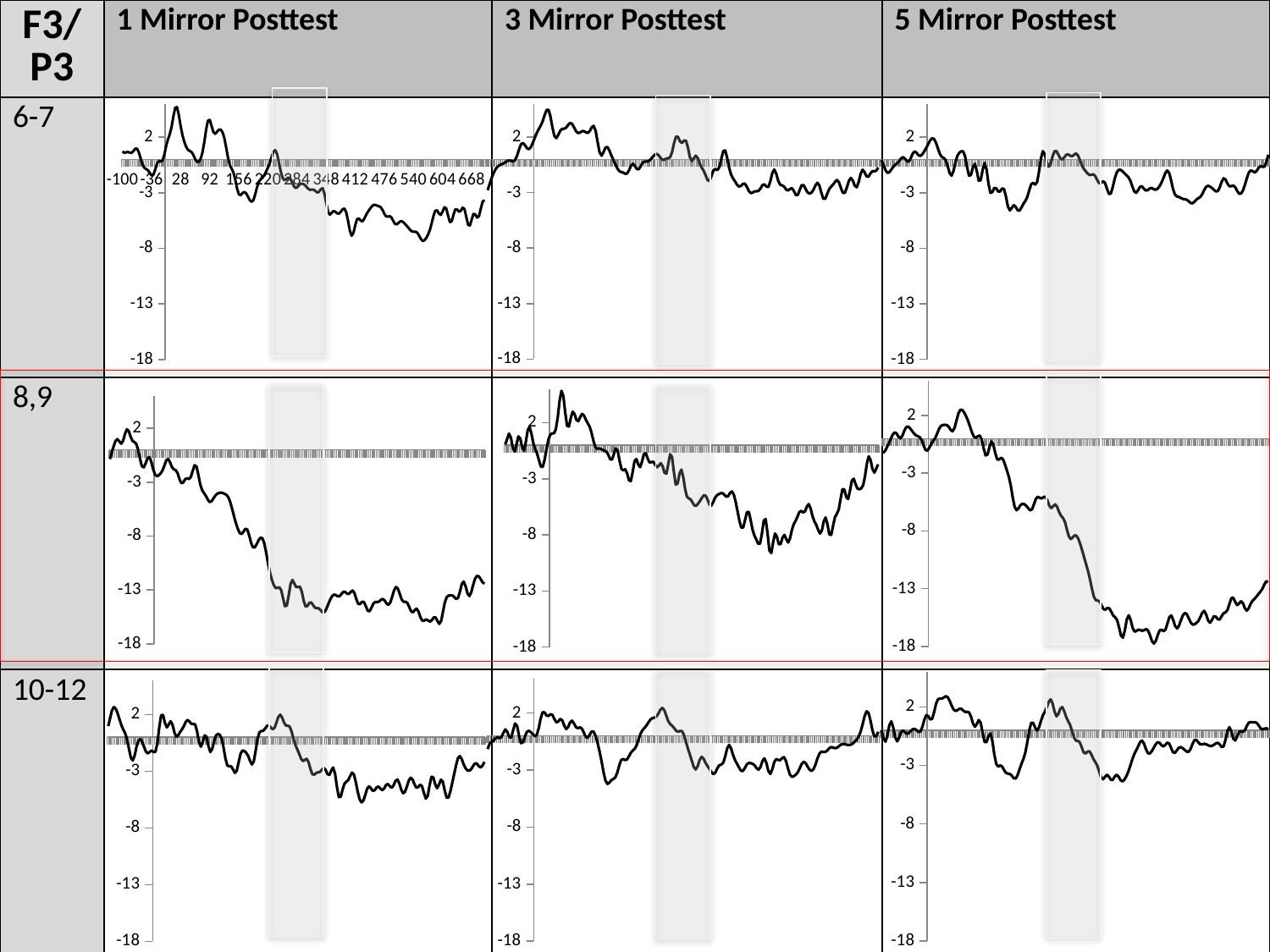

| F3/P3 | 1 Mirror Posttest | 3 Mirror Posttest | 5 Mirror Posttest |
| --- | --- | --- | --- |
| 6-7 |  |  |  |
| 8,9 |  |  |  |
| 10-12 |  |  |  |

### Chart

| Category | Post |
|---|---|
| -100 | 0.720871567726135 |
| -96 | 0.589546620845795 |
| -92 | 0.638722717761993 |
| -88 | 0.671703219413757 |
| -84 | 0.604715645313263 |
| -80 | 0.58624255657196 |
| -76 | 0.745866656303406 |
| -72 | 0.963142931461334 |
| -68 | 0.971763730049133 |
| -64 | 0.637267529964447 |
| -60 | 0.079510569572449 |
| -56 | -0.44591560959816 |
| -52 | -0.755217611789703 |
| -48 | -0.868989944458008 |
| -44 | -0.975813865661621 |
| -40 | -1.21216523647308 |
| -36 | -1.44983971118927 |
| -32 | -1.38471114635467 |
| -28 | -0.918157994747162 |
| -24 | -0.365169286727905 |
| -20 | -0.129711598157883 |
| -16 | -0.194194555282593 |
| -12 | -0.114292368292809 |
| -8 | 0.417332589626312 |
| -4 | 1.18748915195465 |
| 0 | 1.80150520801544 |
| 4 | 2.2602858543396 |
| 8 | 2.92229032516479 |
| 12 | 3.881048440933215 |
| 16 | 4.661025524139395 |
| 20 | 4.701035022735589 |
| 24 | 3.98291158676147 |
| 28 | 2.99537801742553 |
| 32 | 2.17052578926086 |
| 36 | 1.57612979412078 |
| 40 | 1.13451099395752 |
| 44 | 0.861526846885681 |
| 48 | 0.758552253246307 |
| 52 | 0.65927392244339 |
| 56 | 0.388633102178574 |
| 60 | 0.012593899853528 |
| 64 | -0.230510205030441 |
| 68 | -0.206549510359764 |
| 72 | 0.069533690810204 |
| 76 | 0.631106555461884 |
| 80 | 1.56114840507507 |
| 84 | 2.68907713890075 |
| 88 | 3.495143175125118 |
| 92 | 3.54952025413513 |
| 96 | 3.00029253959655 |
| 100 | 2.44332718849182 |
| 104 | 2.30210423469543 |
| 108 | 2.48936009407043 |
| 112 | 2.67731738090515 |
| 116 | 2.67913794517517 |
| 120 | 2.45038247108459 |
| 124 | 1.92116272449493 |
| 128 | 1.07770717144012 |
| 132 | 0.155657693743706 |
| 136 | -0.495991289615631 |
| 140 | -0.82160484790802 |
| 144 | -1.15744185447692 |
| 148 | -1.80213701725006 |
| 152 | -2.60787057876586 |
| 156 | -3.14592742919921 |
| 160 | -3.2136332988739 |
| 164 | -3.02480816841125 |
| 168 | -2.92166566848754 |
| 172 | -3.05103826522827 |
| 176 | -3.34523177146911 |
| 180 | -3.659046411514275 |
| 184 | -3.81877517700195 |
| 188 | -3.651849985122677 |
| 192 | -3.13297057151794 |
| 196 | -2.48517775535583 |
| 200 | -2.00934076309204 |
| 204 | -1.78791797161102 |
| 208 | -1.64509963989257 |
| 212 | -1.40496695041656 |
| 216 | -1.0737680196762 |
| 220 | -0.721105992794037 |
| 224 | -0.312507718801498 |
| 228 | 0.203914850950241 |
| 232 | 0.688915550708771 |
| 236 | 0.839383780956268 |
| 240 | 0.4746213555336 |
| 244 | -0.27381420135498 |
| 248 | -1.07644593715667 |
| 252 | -1.64620864391326 |
| 256 | -1.86548364162445 |
| 260 | -1.79474055767059 |
| 264 | -1.64290392398834 |
| 268 | -1.66243064403533 |
| 272 | -1.95122230052948 |
| 276 | -2.34377026557922 |
| 280 | -2.56741952896118 |
| 284 | -2.517246961593619 |
| 288 | -2.32844924926757 |
| 292 | -2.19156098365783 |
| 296 | -2.178852081298817 |
| 300 | -2.26867461204528 |
| 304 | -2.432664155960079 |
| 308 | -2.61990165710449 |
| 312 | -2.73111510276794 |
| 316 | -2.72503304481506 |
| 320 | -2.71400880813598 |
| 324 | -2.82558178901672 |
| 328 | -2.97490096092224 |
| 332 | -2.93149185180664 |
| 336 | -2.68234372138977 |
| 340 | -2.59259963035583 |
| 344 | -3.03833222389221 |
| 348 | -3.919665813446036 |
| 352 | -4.70072555541992 |
| 356 | -4.96543741226196 |
| 360 | -4.81266736984252 |
| 364 | -4.647471427917474 |
| 368 | -4.69844770431518 |
| 372 | -4.85066080093383 |
| 376 | -4.88115978240966 |
| 380 | -4.7185935974121 |
| 384 | -4.48512363433837 |
| 388 | -4.41567325592041 |
| 392 | -4.74547910690307 |
| 396 | -5.51799345016479 |
| 400 | -6.41069364547729 |
| 404 | -6.87347316741943 |
| 408 | -6.60885715484619 |
| 412 | -5.903846263885486 |
| 416 | -5.36663484573364 |
| 420 | -5.313850879669175 |
| 424 | -5.51586103439331 |
| 428 | -5.5596809387207 |
| 432 | -5.320527553558345 |
| 436 | -4.97840547561645 |
| 440 | -4.695431232452385 |
| 444 | -4.45985031127929 |
| 448 | -4.23714685440063 |
| 452 | -4.0942792892456 |
| 456 | -4.0902771949768 |
| 460 | -4.158005237579335 |
| 464 | -4.21074724197387 |
| 468 | -4.30296039581298 |
| 472 | -4.54892826080322 |
| 476 | -4.897664546966543 |
| 480 | -5.13225603103637 |
| 484 | -5.14577579498291 |
| 488 | -5.10609579086303 |
| 492 | -5.2507619857788 |
| 496 | -5.57428359985351 |
| 500 | -5.82860136032104 |
| 504 | -5.8309211730957 |
| 508 | -5.665745735168445 |
| 512 | -5.55260610580444 |
| 516 | -5.598214149475085 |
| 520 | -5.7459921836853 |
| 524 | -5.91880464553833 |
| 528 | -6.108055114746088 |
| 532 | -6.3105764389038 |
| 536 | -6.463985919952385 |
| 540 | -6.51087665557861 |
| 544 | -6.50495767593383 |
| 548 | -6.58734226226806 |
| 552 | -6.83164358139038 |
| 556 | -7.14162111282348 |
| 560 | -7.32933378219604 |
| 564 | -7.29013395309448 |
| 568 | -7.07292509078979 |
| 572 | -6.76345300674438 |
| 576 | -6.345282077789295 |
| 580 | -5.751777648925779 |
| 584 | -5.070420265197749 |
| 588 | -4.602337360382076 |
| 592 | -4.58857011795043 |
| 596 | -4.87304544448852 |
| 600 | -4.98872661590576 |
| 604 | -4.687675476074205 |
| 608 | -4.30296850204467 |
| 612 | -4.39764833450317 |
| 616 | -5.04159784317016 |
| 620 | -5.63276958465576 |
| 624 | -5.56827688217163 |
| 628 | -4.962589263916004 |
| 632 | -4.48380279541015 |
| 636 | -4.50926733016967 |
| 640 | -4.71275806427002 |
| 644 | -4.61927795410156 |
| 648 | -4.34191179275512 |
| 652 | -4.45502090454101 |
| 656 | -5.15776538848877 |
| 660 | -5.88518047332763 |
| 664 | -5.947956562042227 |
| 668 | -5.3841323852539 |
| 672 | -4.896336555480945 |
| 676 | -4.9553198814392 |
| 680 | -5.237116336822505 |
| 684 | -5.09862470626831 |
| 688 | -4.43320608139038 |
| 692 | -3.79200768470764 |
| 696 | -3.655940294265739 |

### Chart

| Category | 12 |
|---|---|
| -100 | -0.043121833354235 |
| -96 | -0.483112841844559 |
| -92 | -0.961216270923615 |
| -88 | -1.203942298889159 |
| -84 | -1.14740395545959 |
| -80 | -0.910835266113281 |
| -76 | -0.660826802253723 |
| -72 | -0.484204351902008 |
| -68 | -0.341688692569733 |
| -64 | -0.145189210772514 |
| -60 | 0.091271810233593 |
| -56 | 0.208897516131401 |
| -52 | 0.084884949028492 |
| -48 | -0.152029380202293 |
| -44 | -0.192668065428734 |
| -40 | 0.107608184218407 |
| -36 | 0.531526267528534 |
| -32 | 0.729727625846863 |
| -28 | 0.604669451713562 |
| -24 | 0.381189078092575 |
| -20 | 0.320699363946915 |
| -16 | 0.474673569202423 |
| -12 | 0.74247545003891 |
| -8 | 1.05297839641571 |
| -4 | 1.39564681053161 |
| 0 | 1.72253859043121 |
| 4 | 1.91255927085876 |
| 8 | 1.84822678565979 |
| 12 | 1.50392854213714 |
| 16 | 0.982748448848724 |
| 20 | 0.494623333215714 |
| 24 | 0.225740343332291 |
| 28 | 0.137341246008873 |
| 32 | -0.058615785092115 |
| 36 | -0.582105696201324 |
| 40 | -1.22424149513244 |
| 44 | -1.46299386024475 |
| 48 | -1.03524434566497 |
| 52 | -0.261663883924484 |
| 56 | 0.334496289491653 |
| 60 | 0.605301856994629 |
| 64 | 0.740257561206818 |
| 68 | 0.729265213012695 |
| 72 | 0.2547267973423 |
| 76 | -0.700477659702301 |
| 80 | -1.47424590587616 |
| 84 | -1.38304030895233 |
| 88 | -0.681110799312592 |
| 92 | -0.399131596088409 |
| 96 | -1.05497074127197 |
| 100 | -1.90631890296936 |
| 104 | -1.86038756370544 |
| 108 | -0.932469487190247 |
| 112 | -0.310143053531647 |
| 116 | -0.889520227909088 |
| 120 | -2.19000029563903 |
| 124 | -3.020453929901119 |
| 128 | -2.93315339088439 |
| 132 | -2.5649721622467 |
| 136 | -2.59651613235473 |
| 140 | -2.88329315185546 |
| 144 | -2.8843982219696 |
| 148 | -2.60917544364929 |
| 152 | -2.66189742088317 |
| 156 | -3.36244177818298 |
| 160 | -4.235334873199455 |
| 164 | -4.58664369583129 |
| 168 | -4.35990190505981 |
| 172 | -4.121016502380368 |
| 176 | -4.266735553741445 |
| 180 | -4.57170963287353 |
| 184 | -4.60184478759765 |
| 188 | -4.308650970458975 |
| 192 | -3.98060607910156 |
| 196 | -3.73276472091674 |
| 200 | -3.35671615600585 |
| 204 | -2.74806332588195 |
| 208 | -2.21333265304565 |
| 212 | -2.10827207565307 |
| 216 | -2.26161432266235 |
| 220 | -2.04192399978637 |
| 224 | -1.10339653491973 |
| 228 | 0.105710707604885 |
| 232 | 0.747210443019867 |
| 236 | 0.467373222112656 |
| 240 | -0.258111268281937 |
| 244 | -0.64761084318161 |
| 248 | -0.364990025758743 |
| 252 | 0.280679911375046 |
| 256 | 0.747621834278107 |
| 260 | 0.752553641796112 |
| 264 | 0.416439056396484 |
| 268 | 0.077177725732327 |
| 272 | 0.002487931866199 |
| 276 | 0.196464091539383 |
| 280 | 0.42578199505806 |
| 284 | 0.46674707531929 |
| 288 | 0.34733846783638 |
| 292 | 0.293558150529861 |
| 296 | 0.416408836841583 |
| 300 | 0.535373866558075 |
| 304 | 0.390067398548126 |
| 308 | -0.032546248286963 |
| 312 | -0.4960997402668 |
| 316 | -0.81989848613739 |
| 320 | -1.04479968547821 |
| 324 | -1.25683975219726 |
| 328 | -1.39577257633209 |
| 332 | -1.38033878803253 |
| 336 | -1.33632111549377 |
| 340 | -1.50002348423004 |
| 344 | -1.871876597404479 |
| 348 | -2.14651560783386 |
| 352 | -2.10558938980102 |
| 356 | -1.95835173130035 |
| 360 | -2.11468124389648 |
| 364 | -2.64091253280639 |
| 368 | -3.11134004592895 |
| 372 | -3.06070280075073 |
| 376 | -2.46798205375671 |
| 380 | -1.7148048877716 |
| 384 | -1.16944527626037 |
| 388 | -0.932839930057526 |
| 392 | -0.928998947143555 |
| 396 | -1.06466794013977 |
| 400 | -1.25327396392822 |
| 404 | -1.42001891136169 |
| 408 | -1.59126818180084 |
| 412 | -1.90228378772735 |
| 416 | -2.39858865737915 |
| 420 | -2.86836433410644 |
| 424 | -3.00466084480285 |
| 428 | -2.76422715187072 |
| 432 | -2.45912504196167 |
| 436 | -2.41876173019409 |
| 440 | -2.6286015510559 |
| 444 | -2.79954028129577 |
| 448 | -2.75227761268615 |
| 452 | -2.60688662528991 |
| 456 | -2.572433471679679 |
| 460 | -2.66684985160827 |
| 464 | -2.72867727279663 |
| 468 | -2.64000654220581 |
| 472 | -2.419602632522579 |
| 476 | -2.10606908798217 |
| 480 | -1.68844389915466 |
| 484 | -1.23363280296325 |
| 488 | -0.98986679315567 |
| 492 | -1.2179946899414 |
| 496 | -1.89304077625274 |
| 500 | -2.66265606880188 |
| 504 | -3.16282200813293 |
| 508 | -3.33436322212219 |
| 512 | -3.3787498474121 |
| 516 | -3.45803022384643 |
| 520 | -3.54807329177856 |
| 524 | -3.58517241477966 |
| 528 | -3.62338781356811 |
| 532 | -3.75089621543884 |
| 536 | -3.91318392753601 |
| 540 | -3.94882416725158 |
| 544 | -3.805254697799679 |
| 548 | -3.611476421356198 |
| 552 | -3.4882583618164 |
| 556 | -3.37327909469604 |
| 560 | -3.12708711624145 |
| 564 | -2.76362609863281 |
| 568 | -2.46555590629577 |
| 572 | -2.36935782432556 |
| 576 | -2.43647193908691 |
| 580 | -2.56696701049804 |
| 584 | -2.72633528709411 |
| 588 | -2.8730571269989 |
| 592 | -2.85094714164733 |
| 596 | -2.51962828636169 |
| 600 | -2.00916099548339 |
| 604 | -1.69308269023895 |
| 608 | -1.80798757076263 |
| 612 | -2.17729449272155 |
| 616 | -2.421667814254758 |
| 620 | -2.4038074016571 |
| 624 | -2.34461331367492 |
| 628 | -2.49732232093811 |
| 632 | -2.82895016670227 |
| 636 | -3.08454298973083 |
| 640 | -3.06859636306762 |
| 644 | -2.76609778404235 |
| 648 | -2.25733566284179 |
| 652 | -1.66177427768707 |
| 656 | -1.1695556640625 |
| 660 | -0.971895217895508 |
| 664 | -1.05849480628967 |
| 668 | -1.16267311573028 |
| 672 | -1.03338539600372 |
| 676 | -0.74345999956131 |
| 680 | -0.590361475944519 |
| 684 | -0.660499036312103 |
| 688 | -0.646786272525787 |
| 692 | -0.230199545621872 |
| 696 | 0.429941445589066 |

### Chart

| Category | 12 |
|---|---|
| -100 | -2.7765769958496 |
| -96 | -2.22255778312683 |
| -92 | -1.68977272510528 |
| -88 | -1.24439406394958 |
| -84 | -0.899909913539886 |
| -80 | -0.663892686367035 |
| -76 | -0.530342638492584 |
| -72 | -0.455001413822174 |
| -68 | -0.374260753393173 |
| -64 | -0.258743107318878 |
| -60 | -0.143273934721947 |
| -56 | -0.096563659608364 |
| -52 | -0.140414208173752 |
| -48 | -0.184557288885117 |
| -44 | -0.059761423617601 |
| -40 | 0.335029751062393 |
| -36 | 0.896144807338715 |
| -32 | 1.34985160827636 |
| -28 | 1.47128212451934 |
| -24 | 1.27947771549224 |
| -20 | 1.00942587852478 |
| -16 | 0.911422431468964 |
| -12 | 1.08443760871887 |
| -8 | 1.4683392047882 |
| -4 | 1.93460214138031 |
| 0 | 2.36601614952087 |
| 4 | 2.71000242233276 |
| 8 | 3.02106738090515 |
| 12 | 3.42809677124023 |
| 16 | 3.97072052955627 |
| 20 | 4.44039630889892 |
| 24 | 4.465851306915275 |
| 28 | 3.85880780220031 |
| 32 | 2.8834261894226 |
| 36 | 2.10420799255371 |
| 40 | 1.911894202232355 |
| 44 | 2.2096791267395 |
| 48 | 2.58246874809265 |
| 52 | 2.74236679077148 |
| 56 | 2.75820708274841 |
| 60 | 2.85773992538452 |
| 64 | 3.09397554397583 |
| 68 | 3.2763545513153 |
| 72 | 3.20234560966491 |
| 76 | 2.88671326637268 |
| 80 | 2.54111886024475 |
| 84 | 2.37109375 |
| 88 | 2.41141557693481 |
| 92 | 2.52520108222961 |
| 96 | 2.54447603225708 |
| 100 | 2.44047570228576 |
| 104 | 2.37599158287048 |
| 108 | 2.54219818115234 |
| 112 | 2.88308501243591 |
| 116 | 3.0175597667694 |
| 120 | 2.55984234809875 |
| 124 | 1.57791256904602 |
| 128 | 0.644844710826874 |
| 132 | 0.326451987028122 |
| 136 | 0.631104946136475 |
| 140 | 1.04899883270263 |
| 144 | 1.11196935176849 |
| 148 | 0.796708226203918 |
| 152 | 0.362287938594818 |
| 156 | -0.03770337626338 |
| 160 | -0.429439961910248 |
| 164 | -0.804605901241302 |
| 168 | -1.05030047893524 |
| 172 | -1.13580667972564 |
| 176 | -1.19254779815673 |
| 180 | -1.29437601566314 |
| 184 | -1.28567373752594 |
| 188 | -0.998096764087677 |
| 192 | -0.577693939208984 |
| 196 | -0.394887387752533 |
| 200 | -0.591322481632233 |
| 204 | -0.879523396492004 |
| 208 | -0.889551997184753 |
| 212 | -0.600932002067566 |
| 216 | -0.300952643156052 |
| 220 | -0.192020416259766 |
| 224 | -0.200419694185257 |
| 228 | -0.156818255782127 |
| 232 | -0.006844792980701 |
| 236 | 0.200787410140038 |
| 240 | 0.39799240231514 |
| 244 | 0.492709100246429 |
| 248 | 0.393104553222656 |
| 252 | 0.144641056656837 |
| 256 | -0.044037818908691 |
| 260 | -0.033513341099024 |
| 264 | 0.064938679337502 |
| 268 | 0.099225454032421 |
| 272 | 0.207831650972366 |
| 276 | 0.690457046031952 |
| 280 | 1.48899841308593 |
| 284 | 2.0651249885559 |
| 288 | 2.012646436691275 |
| 292 | 1.61186873912811 |
| 296 | 1.47409534454345 |
| 300 | 1.69125938415527 |
| 304 | 1.6938499212265 |
| 308 | 1.07180321216583 |
| 312 | 0.215148523449898 |
| 316 | -0.155305996537209 |
| 320 | 0.077914372086525 |
| 324 | 0.330202639102936 |
| 328 | 0.128588944673538 |
| 332 | -0.358761250972748 |
| 336 | -0.741187751293182 |
| 340 | -1.01313507556915 |
| 344 | -1.41645371913909 |
| 348 | -1.86906731128692 |
| 352 | -1.94854629039764 |
| 356 | -1.51411688327789 |
| 360 | -1.00080263614654 |
| 364 | -0.869257092475891 |
| 368 | -0.96612823009491 |
| 372 | -0.729590833187103 |
| 376 | 0.013709204271436 |
| 380 | 0.739170908927917 |
| 384 | 0.802427589893341 |
| 388 | 0.141143247485161 |
| 392 | -0.741397857666016 |
| 396 | -1.37310433387756 |
| 400 | -1.71385288238525 |
| 404 | -1.98373878002166 |
| 408 | -2.27591252326965 |
| 412 | -2.45538330078125 |
| 416 | -2.39731812477111 |
| 420 | -2.2158522605896 |
| 424 | -2.18745255470275 |
| 428 | -2.44962191581726 |
| 432 | -2.831358194351185 |
| 436 | -3.039612293243398 |
| 440 | -2.9949951171875 |
| 444 | -2.88861274719238 |
| 448 | -2.876060485839835 |
| 452 | -2.8447151184082 |
| 456 | -2.61995100975036 |
| 460 | -2.31768107414245 |
| 464 | -2.25519466400146 |
| 468 | -2.45756077766418 |
| 472 | -2.49031567573547 |
| 476 | -1.99119532108306 |
| 480 | -1.23887979984283 |
| 484 | -0.915294528007507 |
| 488 | -1.29448890686035 |
| 492 | -1.9365689754486 |
| 496 | -2.2909722328186 |
| 500 | -2.34599566459655 |
| 504 | -2.45354676246643 |
| 508 | -2.70084929466247 |
| 512 | -2.81148862838745 |
| 516 | -2.67331480979919 |
| 520 | -2.59729599952697 |
| 524 | -2.85741400718689 |
| 528 | -3.21632599830627 |
| 532 | -3.19816517829895 |
| 536 | -2.7475266456604 |
| 540 | -2.32618832588195 |
| 544 | -2.33212971687316 |
| 548 | -2.66958284378051 |
| 552 | -2.98232817649841 |
| 556 | -3.08387637138366 |
| 560 | -2.99124455451965 |
| 564 | -2.72330021858215 |
| 568 | -2.33838653564453 |
| 572 | -2.11060547828674 |
| 576 | -2.36057114601135 |
| 580 | -3.01612877845764 |
| 584 | -3.55631279945373 |
| 588 | -3.54692220687866 |
| 592 | -3.1033809185028 |
| 596 | -2.66972994804382 |
| 600 | -2.4486916065216 |
| 604 | -2.272353410720819 |
| 608 | -2.0118248462677 |
| 612 | -1.85967123508453 |
| 616 | -2.07885313034057 |
| 620 | -2.60063910484314 |
| 624 | -3.02549934387207 |
| 628 | -2.99987745285034 |
| 632 | -2.52491450309753 |
| 636 | -1.94134390354156 |
| 640 | -1.67361962795257 |
| 644 | -1.90367126464843 |
| 648 | -2.366453409194936 |
| 652 | -2.51455998420715 |
| 656 | -2.05064535140991 |
| 660 | -1.30802452564239 |
| 664 | -0.934642255306244 |
| 668 | -1.15681910514831 |
| 672 | -1.53661239147186 |
| 676 | -1.56033325195312 |
| 680 | -1.2661315202713 |
| 684 | -1.06406605243682 |
| 688 | -1.07751393318176 |
| 692 | -1.0158931016922 |
| 696 | -0.735415041446686 |

### Chart

| Category | Post 1 |
|---|---|
| -100 | -0.850457012653351 |
| -96 | -0.24208989739418 |
| -92 | 0.355853468179703 |
| -88 | 0.843299508094788 |
| -84 | 0.995735824108124 |
| -80 | 0.780303359031677 |
| -76 | 0.579333424568176 |
| -72 | 0.832724094390869 |
| -68 | 1.46669650077819 |
| -64 | 1.91138768196106 |
| -60 | 1.7603051662445 |
| -56 | 1.22999262809753 |
| -52 | 0.833280384540558 |
| -48 | 0.725435018539429 |
| -44 | 0.565789103507996 |
| -40 | 0.008806681260467 |
| -36 | -0.838500022888184 |
| -32 | -1.50607562065124 |
| -28 | -1.61958885192871 |
| -24 | -1.23035359382629 |
| -20 | -0.761004269123077 |
| -16 | -0.669648468494415 |
| -12 | -1.09915161132812 |
| -8 | -1.78028893470764 |
| -4 | -2.29175353050231 |
| 0 | -2.43982124328613 |
| 4 | -2.34800028800964 |
| 8 | -2.17710542678833 |
| 12 | -1.89030909538269 |
| 16 | -1.41653978824615 |
| 20 | -0.946900010108948 |
| 24 | -0.838579654693604 |
| 28 | -1.1733181476593 |
| 32 | -1.60929989814758 |
| 36 | -1.81109738349914 |
| 40 | -1.88599336147308 |
| 44 | -2.18199396133422 |
| 48 | -2.718670129776 |
| 52 | -3.09043955802917 |
| 56 | -3.01334500312805 |
| 60 | -2.7247290611267 |
| 64 | -2.63067698478698 |
| 68 | -2.70350003242492 |
| 72 | -2.52511191368103 |
| 76 | -1.94614374637603 |
| 80 | -1.42684710025787 |
| 84 | -1.54465448856353 |
| 88 | -2.311452865600577 |
| 92 | -3.19102215766906 |
| 96 | -3.73757863044738 |
| 100 | -4.00364589691162 |
| 104 | -4.278136253356926 |
| 108 | -4.624475002288804 |
| 112 | -4.83749294281005 |
| 116 | -4.767449378967275 |
| 120 | -4.50621223449707 |
| 124 | -4.24429035186767 |
| 128 | -4.073956966400138 |
| 132 | -3.98652458190918 |
| 136 | -3.96661615371704 |
| 140 | -4.005126476287836 |
| 144 | -4.07576274871826 |
| 148 | -4.184120178222646 |
| 152 | -4.41774225234985 |
| 156 | -4.87034320831298 |
| 160 | -5.51159906387329 |
| 164 | -6.19865179061889 |
| 168 | -6.820002079010005 |
| 172 | -7.34596109390258 |
| 176 | -7.71911478042602 |
| 180 | -7.80929803848266 |
| 184 | -7.59286212921142 |
| 188 | -7.32671213150024 |
| 192 | -7.393554687499993 |
| 196 | -7.91814947128295 |
| 200 | -8.61068439483642 |
| 204 | -9.04550647735595 |
| 208 | -9.04498481750488 |
| 212 | -8.747645378112788 |
| 216 | -8.38983535766601 |
| 220 | -8.15340232849121 |
| 224 | -8.19754791259765 |
| 228 | -8.65758514404296 |
| 232 | -9.50451469421386 |
| 236 | -10.4903202056884 |
| 240 | -11.3475704193115 |
| 244 | -12.0044174194335 |
| 248 | -12.5076179504394 |
| 252 | -12.8080415725708 |
| 256 | -12.8238220214843 |
| 260 | -12.7418842315673 |
| 264 | -13.0018157958984 |
| 268 | -13.7623844146728 |
| 272 | -14.5019397735595 |
| 276 | -14.4538974761962 |
| 280 | -13.5084028244018 |
| 284 | -12.4401960372924 |
| 288 | -12.0753421783447 |
| 292 | -12.4019832611083 |
| 296 | -12.7440814971923 |
| 300 | -12.7228870391845 |
| 304 | -12.7027263641357 |
| 308 | -13.1756029129028 |
| 312 | -13.9982299804687 |
| 316 | -14.538230895996 |
| 320 | -14.4834928512573 |
| 324 | -14.1897068023681 |
| 328 | -14.1569700241088 |
| 332 | -14.4222440719604 |
| 336 | -14.6539964675903 |
| 340 | -14.6891326904296 |
| 344 | -14.7067356109619 |
| 348 | -14.8781833648681 |
| 352 | -15.0801191329956 |
| 356 | -15.0625057220458 |
| 360 | -14.7636156082153 |
| 364 | -14.3322925567626 |
| 368 | -13.9217958450317 |
| 372 | -13.6018629074096 |
| 376 | -13.4337100982666 |
| 380 | -13.4603242874145 |
| 384 | -13.5818939208984 |
| 388 | -13.5840549468994 |
| 392 | -13.3865871429443 |
| 396 | -13.1778535842895 |
| 400 | -13.1821575164794 |
| 404 | -13.3395137786865 |
| 408 | -13.3698225021362 |
| 412 | -13.1794815063476 |
| 416 | -13.0514650344848 |
| 420 | -13.3113098144531 |
| 424 | -13.8771314620971 |
| 428 | -14.3054075241088 |
| 432 | -14.3080310821533 |
| 436 | -14.0967922210693 |
| 440 | -14.1177730560302 |
| 444 | -14.5049562454223 |
| 448 | -14.9244356155395 |
| 452 | -14.9761142730712 |
| 456 | -14.6442537307739 |
| 460 | -14.2668323516845 |
| 464 | -14.1151180267333 |
| 468 | -14.1266536712646 |
| 472 | -14.0785570144653 |
| 476 | -13.9208402633666 |
| 480 | -13.8346843719482 |
| 484 | -13.9754886627197 |
| 488 | -14.2497692108154 |
| 492 | -14.3809661865234 |
| 496 | -14.1629562377929 |
| 500 | -13.632716178894 |
| 504 | -13.0463409423828 |
| 508 | -12.7251234054565 |
| 512 | -12.8584012985229 |
| 516 | -13.3515443801879 |
| 520 | -13.8647537231445 |
| 524 | -14.0997257232666 |
| 528 | -14.0984935760498 |
| 532 | -14.1848049163818 |
| 536 | -14.5478715896606 |
| 540 | -14.968843460083 |
| 544 | -15.0811767578125 |
| 548 | -14.8682832717895 |
| 552 | -14.7331523895263 |
| 556 | -15.0062942504882 |
| 560 | -15.5260648727416 |
| 564 | -15.8554992675781 |
| 568 | -15.8401842117309 |
| 572 | -15.7463636398315 |
| 576 | -15.8203182220458 |
| 580 | -15.9320583343505 |
| 584 | -15.8205699920654 |
| 588 | -15.5619459152221 |
| 592 | -15.5327911376953 |
| 596 | -15.8631191253662 |
| 600 | -16.1489009857177 |
| 604 | -15.8774318695068 |
| 608 | -15.0421504974365 |
| 612 | -14.1529970169067 |
| 616 | -13.6553726196289 |
| 620 | -13.5266571044921 |
| 624 | -13.5042724609375 |
| 628 | -13.5123844146728 |
| 632 | -13.6518020629882 |
| 636 | -13.838523864746 |
| 640 | -13.73033618927 |
| 644 | -13.1526155471801 |
| 648 | -12.452932357788 |
| 652 | -12.223027229309 |
| 656 | -12.6544857025146 |
| 660 | -13.3079271316528 |
| 664 | -13.5667753219604 |
| 668 | -13.2223968505859 |
| 672 | -12.5601844787597 |
| 676 | -11.9861183166503 |
| 680 | -11.7073135375976 |
| 684 | -11.7322845458984 |
| 688 | -11.9792709350585 |
| 692 | -12.2839756011962 |
| 696 | -12.4188251495361 |

### Chart

| Category | 12 |
|---|---|
| -100 | -1.24450850486755 |
| -96 | -1.08308291435241 |
| -92 | -0.758725702762604 |
| -88 | -0.396269232034683 |
| -84 | -0.028837610036135 |
| -80 | 0.329561322927475 |
| -76 | 0.538580417633057 |
| -72 | 0.445949852466583 |
| -68 | 0.155978992581367 |
| -64 | 0.013883829116821 |
| -60 | 0.238893121480942 |
| -56 | 0.67739337682724 |
| -52 | 0.99789559841156 |
| -48 | 1.04142558574676 |
| -44 | 0.888580501079559 |
| -40 | 0.668731808662415 |
| -36 | 0.448471248149872 |
| -32 | 0.282472193241119 |
| -28 | 0.205237939953804 |
| -24 | 0.123252488672733 |
| -20 | -0.14149335026741 |
| -16 | -0.602080941200256 |
| -12 | -0.994857609272003 |
| -8 | -1.04054284095764 |
| -4 | -0.765886604785919 |
| 0 | -0.437714874744415 |
| 4 | -0.202401876449585 |
| 8 | 0.051133442670107 |
| 12 | 0.43880432844162 |
| 16 | 0.854313373565674 |
| 20 | 1.10738015174865 |
| 24 | 1.17972993850708 |
| 28 | 1.19274425506591 |
| 32 | 1.16955256462097 |
| 36 | 1.0091472864151 |
| 40 | 0.739201664924622 |
| 44 | 0.63240921497345 |
| 48 | 0.941837668418884 |
| 52 | 1.585606217384329 |
| 56 | 2.20299100875854 |
| 60 | 2.50413250923156 |
| 64 | 2.47229766845703 |
| 68 | 2.2463161945343 |
| 72 | 1.92154598236084 |
| 76 | 1.50927579402923 |
| 80 | 1.01885735988616 |
| 84 | 0.523018419742584 |
| 88 | 0.160862356424332 |
| 92 | 0.064481638371944 |
| 96 | 0.20022015273571 |
| 100 | 0.270948559045792 |
| 104 | -0.080025099217892 |
| 108 | -0.833740413188934 |
| 112 | -1.45342504978179 |
| 116 | -1.38842391967773 |
| 120 | -0.743630588054657 |
| 124 | -0.257352828979492 |
| 128 | -0.502838432788849 |
| 132 | -1.25141394138336 |
| 136 | -1.79798853397369 |
| 140 | -1.81849634647369 |
| 144 | -1.66095292568206 |
| 148 | -1.79046308994293 |
| 152 | -2.23533105850219 |
| 156 | -2.7460708618164 |
| 160 | -3.28627777099609 |
| 164 | -4.058505535125725 |
| 168 | -5.05925369262695 |
| 172 | -5.89934301376342 |
| 176 | -6.205430030822749 |
| 180 | -6.03877162933349 |
| 184 | -5.77042150497436 |
| 188 | -5.65230274200439 |
| 192 | -5.68220806121826 |
| 196 | -5.80987071990966 |
| 200 | -6.02737140655517 |
| 204 | -6.21393108367919 |
| 208 | -6.12424993515014 |
| 212 | -5.692488670349114 |
| 216 | -5.21462965011596 |
| 220 | -5.03939867019653 |
| 224 | -5.138308525085439 |
| 228 | -5.18500852584838 |
| 232 | -5.061160087585439 |
| 236 | -5.0436725616455 |
| 240 | -5.374110221862784 |
| 244 | -5.84181833267211 |
| 248 | -6.01908349990844 |
| 252 | -5.84054279327392 |
| 256 | -5.699375629425035 |
| 260 | -5.920564651489245 |
| 264 | -6.361636638641348 |
| 268 | -6.686554908752435 |
| 272 | -6.87521839141845 |
| 276 | -7.22133541107177 |
| 280 | -7.84761810302734 |
| 284 | -8.46370220184326 |
| 288 | -8.70680809020996 |
| 292 | -8.57371425628662 |
| 296 | -8.38622760772705 |
| 300 | -8.42069339752197 |
| 304 | -8.710824966430652 |
| 308 | -9.16890907287597 |
| 312 | -9.726875305175765 |
| 316 | -10.3255825042724 |
| 320 | -10.9069271087646 |
| 324 | -11.4999198913574 |
| 328 | -12.2133255004882 |
| 332 | -13.0325517654418 |
| 336 | -13.7096805572509 |
| 340 | -14.0080776214599 |
| 344 | -14.0305051803588 |
| 348 | -14.1320314407348 |
| 352 | -14.4656553268432 |
| 356 | -14.7852039337158 |
| 360 | -14.8162794113159 |
| 364 | -14.6746520996093 |
| 368 | -14.7148256301879 |
| 372 | -15.0255279541015 |
| 376 | -15.3356447219848 |
| 380 | -15.4852724075317 |
| 384 | -15.7312746047973 |
| 388 | -16.3529167175292 |
| 392 | -17.0812950134277 |
| 396 | -17.24864006042478 |
| 400 | -16.590534210205 |
| 404 | -15.6685466766357 |
| 408 | -15.3088788986206 |
| 412 | -15.7267580032348 |
| 416 | -16.3944206237792 |
| 420 | -16.7244644165039 |
| 424 | -16.6647853851318 |
| 428 | -16.5531997680664 |
| 432 | -16.5900421142578 |
| 436 | -16.6544914245605 |
| 440 | -16.5946750640869 |
| 444 | -16.50613784790028 |
| 448 | -16.632604598999 |
| 452 | -17.054479598999 |
| 456 | -17.54858398437498 |
| 460 | -17.7608661651611 |
| 464 | -17.5197410583496 |
| 468 | -17.0083141326904 |
| 472 | -16.6177368164062 |
| 476 | -16.5707206726074 |
| 480 | -16.679235458374 |
| 484 | -16.5412483215332 |
| 488 | -16.0200023651123 |
| 492 | -15.4581632614135 |
| 496 | -15.3317317962646 |
| 500 | -15.7274227142333 |
| 504 | -16.2525291442871 |
| 508 | -16.4500617980957 |
| 512 | -16.2032203674316 |
| 516 | -15.7258787155151 |
| 520 | -15.2989473342895 |
| 524 | -15.105369567871 |
| 528 | -15.2147731781005 |
| 532 | -15.5608720779418 |
| 536 | -15.9323749542236 |
| 540 | -16.1174621582031 |
| 544 | -16.0911750793457 |
| 548 | -15.9713010787963 |
| 552 | -15.7910690307617 |
| 556 | -15.4699277877807 |
| 560 | -15.0750761032104 |
| 564 | -14.9263124465942 |
| 568 | -15.2409973144531 |
| 572 | -15.7577152252197 |
| 576 | -15.9590425491333 |
| 580 | -15.7021389007568 |
| 584 | -15.3944091796875 |
| 588 | -15.428274154663 |
| 592 | -15.6600904464721 |
| 596 | -15.6713972091674 |
| 600 | -15.3909330368041 |
| 604 | -15.1356964111328 |
| 608 | -15.0488739013671 |
| 612 | -14.8553161621093 |
| 616 | -14.3462724685668 |
| 620 | -13.8287448883056 |
| 624 | -13.7774763107299 |
| 628 | -14.1540775299072 |
| 632 | -14.4259014129638 |
| 636 | -14.2985744476318 |
| 640 | -14.0998182296752 |
| 644 | -14.2653274536132 |
| 648 | -14.6976680755615 |
| 652 | -14.9127197265625 |
| 656 | -14.696210861206 |
| 660 | -14.3086366653442 |
| 664 | -14.044692993164 |
| 668 | -13.885534286499 |
| 672 | -13.6880006790161 |
| 676 | -13.4634952545166 |
| 680 | -13.2740020751953 |
| 684 | -13.0321626663208 |
| 688 | -12.6613388061523 |
| 692 | -12.3649644851684 |
| 696 | -12.4337797164916 |

### Chart

| Category | 12 |
|---|---|
| -100 | 0.049236856400967 |
| -96 | 0.555624127388 |
| -92 | 1.0214649438858 |
| -88 | 0.660354971885681 |
| -84 | -0.236426800489426 |
| -80 | -0.573090434074402 |
| -76 | 0.058958031237125 |
| -72 | 0.776984870433807 |
| -68 | 0.595189213752747 |
| -64 | -0.219317436218262 |
| -60 | -0.494689464569092 |
| -56 | 0.290969222784042 |
| -52 | 1.35074937343597 |
| -48 | 1.61907982826232 |
| -44 | 0.984426319599152 |
| -40 | 0.164539143443108 |
| -36 | -0.352016478776932 |
| -32 | -0.763585567474365 |
| -28 | -1.3599864244461 |
| -24 | -1.91759133338928 |
| -20 | -1.94378089904785 |
| -16 | -1.30418634414672 |
| -12 | -0.352573394775391 |
| -8 | 0.464973837137222 |
| -4 | 0.924712479114532 |
| 0 | 1.03930985927581 |
| 4 | 1.04898643493652 |
| 8 | 1.41215002536773 |
| 12 | 2.47781062126159 |
| 16 | 3.94315981864929 |
| 20 | 4.83559370040893 |
| 24 | 4.38251256942748 |
| 28 | 2.92474865913391 |
| 32 | 1.7142436504364 |
| 36 | 1.65957140922546 |
| 40 | 2.431629180908196 |
| 44 | 2.97588467597961 |
| 48 | 2.7591233253479 |
| 52 | 2.24329996109008 |
| 56 | 2.13501453399658 |
| 60 | 2.49059176445007 |
| 64 | 2.77920722961425 |
| 68 | 2.64291954040527 |
| 72 | 2.26352643966674 |
| 76 | 1.94867014884948 |
| 80 | 1.65303456783294 |
| 84 | 1.13122832775116 |
| 88 | 0.41397362947464 |
| 92 | -0.14645166695118 |
| 96 | -0.327968895435333 |
| 100 | -0.300485700368881 |
| 104 | -0.333466917276382 |
| 108 | -0.440378189086914 |
| 112 | -0.498627364635468 |
| 116 | -0.581870079040527 |
| 120 | -0.877724945545197 |
| 124 | -1.26261734962463 |
| 128 | -1.28457295894622 |
| 132 | -0.782443642616272 |
| 136 | -0.292513847351074 |
| 140 | -0.50514030456543 |
| 144 | -1.3732544183731 |
| 148 | -2.12060594558715 |
| 152 | -2.24413633346557 |
| 156 | -2.15170407295227 |
| 160 | -2.49681329727172 |
| 164 | -3.12908244132995 |
| 168 | -3.20722007751464 |
| 172 | -2.39080429077148 |
| 176 | -1.42736887931823 |
| 180 | -1.24050712585449 |
| 184 | -1.73408544063568 |
| 188 | -1.97275137901306 |
| 192 | -1.47046685218811 |
| 196 | -0.795660197734833 |
| 200 | -0.720582604408264 |
| 204 | -1.19225883483886 |
| 208 | -1.5469000339508 |
| 212 | -1.51544213294982 |
| 216 | -1.48800718784332 |
| 220 | -1.74835872650146 |
| 224 | -1.97975993156433 |
| 228 | -1.83415913581848 |
| 232 | -1.61706805229187 |
| 236 | -1.88764071464538 |
| 240 | -2.48276948928833 |
| 244 | -2.53774070739746 |
| 248 | -1.69094729423522 |
| 252 | -0.812497317790985 |
| 256 | -1.06335139274597 |
| 260 | -2.399459123611445 |
| 264 | -3.52260136604309 |
| 268 | -3.42429280281066 |
| 272 | -2.555615186691278 |
| 276 | -2.17993307113647 |
| 280 | -2.8482961654663 |
| 284 | -3.934677124023425 |
| 288 | -4.60170841217041 |
| 292 | -4.75362539291381 |
| 296 | -4.84952163696289 |
| 300 | -5.129796028137195 |
| 304 | -5.38849878311157 |
| 308 | -5.398078918457029 |
| 312 | -5.20551919937133 |
| 316 | -4.95526790618896 |
| 320 | -4.69067478179931 |
| 324 | -4.47653102874755 |
| 328 | -4.50720882415771 |
| 332 | -4.86837673187255 |
| 336 | -5.294436454772939 |
| 340 | -5.39126110076904 |
| 344 | -5.08924198150634 |
| 348 | -4.693154811859125 |
| 352 | -4.46583890914917 |
| 356 | -4.37028932571411 |
| 360 | -4.2893795967102 |
| 364 | -4.28184652328491 |
| 368 | -4.435904979705805 |
| 372 | -4.604966640472404 |
| 376 | -4.53963184356689 |
| 380 | -4.266814708709705 |
| 384 | -4.129332542419426 |
| 388 | -4.40576696395874 |
| 392 | -5.06144905090332 |
| 396 | -5.90685510635376 |
| 400 | -6.764554500579825 |
| 404 | -7.362908363342275 |
| 408 | -7.3445119857788 |
| 412 | -6.684074401855453 |
| 416 | -5.97651195526123 |
| 420 | -5.95529794692993 |
| 424 | -6.685989379882805 |
| 428 | -7.542376518249505 |
| 432 | -8.06135272979736 |
| 436 | -8.414921760559062 |
| 440 | -8.79576301574707 |
| 444 | -8.78286743164062 |
| 448 | -7.91308879852294 |
| 452 | -6.74235010147094 |
| 456 | -6.58104562759399 |
| 460 | -7.86903238296508 |
| 464 | -9.38600730895996 |
| 468 | -9.629343986511222 |
| 472 | -8.6544017791748 |
| 476 | -7.88229513168335 |
| 480 | -8.1718692779541 |
| 484 | -8.83538246154785 |
| 488 | -8.83010292053222 |
| 492 | -8.2497968673706 |
| 496 | -8.00577640533447 |
| 500 | -8.38462352752685 |
| 504 | -8.68551445007324 |
| 508 | -8.3168659210205 |
| 512 | -7.57594966888427 |
| 516 | -7.04598379135131 |
| 520 | -6.74880743026733 |
| 524 | -6.36845302581787 |
| 528 | -5.96241998672485 |
| 532 | -5.86380100250244 |
| 536 | -6.00126218795776 |
| 540 | -5.90359497070312 |
| 544 | -5.47773456573486 |
| 548 | -5.25938558578491 |
| 552 | -5.64933776855468 |
| 556 | -6.33266115188598 |
| 560 | -6.80656433105468 |
| 564 | -7.112883090972899 |
| 568 | -7.54952144622802 |
| 572 | -7.8959264755249 |
| 576 | -7.60206890106201 |
| 580 | -6.80162191390991 |
| 584 | -6.44879245758056 |
| 588 | -7.08195638656616 |
| 592 | -7.96559143066406 |
| 596 | -8.0037612915039 |
| 600 | -7.17872619628906 |
| 604 | -6.412558078765855 |
| 608 | -6.1280174255371 |
| 612 | -5.73905658721923 |
| 616 | -4.800919532775866 |
| 620 | -3.92737960815429 |
| 624 | -3.956408023834215 |
| 628 | -4.62313318252563 |
| 632 | -4.80770969390869 |
| 636 | -4.057959079742425 |
| 640 | -3.15954780578613 |
| 644 | -3.00274062156677 |
| 648 | -3.47876930236816 |
| 652 | -3.88176202774047 |
| 656 | -3.938645601272579 |
| 660 | -3.85382890701293 |
| 664 | -3.58589482307434 |
| 668 | -2.80559659004211 |
| 672 | -1.66829335689544 |
| 676 | -0.998427987098694 |
| 680 | -1.32823812961578 |
| 684 | -2.13177847862243 |
| 688 | -2.45823645591735 |
| 692 | -2.11083555221557 |
| 696 | -1.71678292751312 |

### Chart

| Category | 12 |
|---|---|
| -100 | -1.16074037551879 |
| -96 | -0.667369604110718 |
| -92 | -0.515251874923706 |
| -88 | -0.407936990261078 |
| -84 | -0.212196752429008 |
| -80 | -0.124867521226406 |
| -76 | -0.196827501058578 |
| -72 | -0.121624894440174 |
| -68 | 0.259836286306381 |
| -64 | 0.565295398235321 |
| -60 | 0.358744591474533 |
| -56 | -0.116798654198647 |
| -52 | -0.140904247760773 |
| -48 | 0.491460859775543 |
| -44 | 1.08319389820098 |
| -40 | 0.877602636814117 |
| -36 | 0.020367290824652 |
| -32 | -0.636949777603149 |
| -28 | -0.565290212631226 |
| -24 | -0.044472880661488 |
| -20 | 0.362072378396988 |
| -16 | 0.447457045316696 |
| -12 | 0.335720747709274 |
| -8 | 0.141957938671112 |
| -4 | -0.032469246536493 |
| 0 | 0.070766843855381 |
| 4 | 0.667149305343628 |
| 8 | 1.52734041213989 |
| 12 | 2.08038449287414 |
| 16 | 2.05257368087768 |
| 20 | 1.78587746620178 |
| 24 | 1.74562811851501 |
| 28 | 1.89753341674804 |
| 32 | 1.8418116569519 |
| 36 | 1.47642660140991 |
| 40 | 1.18553972244262 |
| 44 | 1.27191483974456 |
| 48 | 1.48710823059082 |
| 52 | 1.36930227279663 |
| 56 | 0.910325706005096 |
| 60 | 0.596809029579163 |
| 64 | 0.769381642341614 |
| 68 | 1.1820660829544 |
| 72 | 1.33280301094055 |
| 76 | 1.08407139778137 |
| 80 | 0.761685729026794 |
| 84 | 0.677229225635529 |
| 88 | 0.743608891963959 |
| 92 | 0.643710076808929 |
| 96 | 0.275581687688828 |
| 100 | -0.10012049227953 |
| 104 | -0.161990880966187 |
| 108 | 0.105458579957485 |
| 112 | 0.391100108623505 |
| 116 | 0.371275305747986 |
| 120 | -0.017866836860776 |
| 124 | -0.632420837879181 |
| 128 | -1.36329972743988 |
| 132 | -2.21836829185485 |
| 136 | -3.14651703834533 |
| 140 | -3.90013980865478 |
| 144 | -4.21300411224365 |
| 148 | -4.10799837112426 |
| 152 | -3.89200806617736 |
| 156 | -3.78219127655029 |
| 160 | -3.64860320091247 |
| 164 | -3.24338459968566 |
| 168 | -2.61653351783752 |
| 172 | -2.12942266464233 |
| 176 | -2.02250957489013 |
| 180 | -2.11974287033081 |
| 184 | -2.06955790519714 |
| 188 | -1.77983045578002 |
| 192 | -1.46313202381134 |
| 196 | -1.28027045726776 |
| 200 | -1.1135047674179 |
| 204 | -0.762328445911407 |
| 208 | -0.242130279541016 |
| 212 | 0.233989611268044 |
| 216 | 0.527705490589142 |
| 220 | 0.713852643966675 |
| 224 | 0.936724364757538 |
| 228 | 1.21734380722045 |
| 232 | 1.45201683044433 |
| 236 | 1.56150913238525 |
| 240 | 1.59630262851715 |
| 244 | 1.69843780994415 |
| 248 | 1.96053183078765 |
| 252 | 2.29528522491455 |
| 256 | 2.45738339424133 |
| 260 | 2.25605297088623 |
| 264 | 1.77023780345916 |
| 268 | 1.29386186599731 |
| 272 | 1.02736115455627 |
| 276 | 0.887808561325073 |
| 280 | 0.691870748996735 |
| 284 | 0.453973770141602 |
| 288 | 0.357610583305359 |
| 292 | 0.430083423852921 |
| 296 | 0.416142612695694 |
| 300 | 0.075022324919701 |
| 304 | -0.518592417240143 |
| 308 | -1.11249184608459 |
| 312 | -1.63120293617248 |
| 316 | -2.18513083457946 |
| 320 | -2.72766017913818 |
| 324 | -2.94641041755676 |
| 328 | -2.64883542060852 |
| 332 | -2.11080074310302 |
| 336 | -1.83547258377075 |
| 340 | -2.005872964858999 |
| 344 | -2.36728715896606 |
| 348 | -2.65320205688476 |
| 352 | -2.89049458503723 |
| 356 | -3.17369389533996 |
| 360 | -3.35704183578491 |
| 364 | -3.21766185760498 |
| 368 | -2.842270135879505 |
| 372 | -2.57360005378723 |
| 376 | -2.51850271224975 |
| 380 | -2.35757827758789 |
| 384 | -1.80780923366546 |
| 388 | -1.10622763633728 |
| 392 | -0.797385990619659 |
| 396 | -1.09039640426635 |
| 400 | -1.66173803806304 |
| 404 | -2.12073326110839 |
| 408 | -2.43432688713073 |
| 412 | -2.76008534431457 |
| 416 | -3.05272960662841 |
| 420 | -3.08628225326538 |
| 424 | -2.82034230232238 |
| 428 | -2.50690507888793 |
| 432 | -2.37411046028137 |
| 436 | -2.392582654952999 |
| 440 | -2.45312404632568 |
| 444 | -2.58930778503418 |
| 448 | -2.8331389427185 |
| 452 | -2.96866703033447 |
| 456 | -2.7154746055603 |
| 460 | -2.19788980484008 |
| 464 | -1.96840715408325 |
| 468 | -2.379078388214106 |
| 472 | -3.07457041740417 |
| 476 | -3.34098410606384 |
| 480 | -2.92908525466918 |
| 484 | -2.30525588989257 |
| 488 | -2.02996349334716 |
| 492 | -2.10875153541564 |
| 496 | -2.13739871978759 |
| 500 | -1.95274794101715 |
| 504 | -1.86555457115173 |
| 508 | -2.2060911655426 |
| 512 | -2.859232425689685 |
| 516 | -3.4029746055603 |
| 520 | -3.59280610084533 |
| 524 | -3.53155040740966 |
| 528 | -3.39418888092041 |
| 532 | -3.18264985084533 |
| 536 | -2.836239099502559 |
| 540 | -2.45523905754089 |
| 544 | -2.26701569557189 |
| 548 | -2.38452243804931 |
| 552 | -2.69237565994262 |
| 556 | -2.97354483604431 |
| 560 | -3.06937527656555 |
| 564 | -2.913089990615838 |
| 568 | -2.515053033828725 |
| 572 | -1.99380385875701 |
| 576 | -1.56328988075256 |
| 580 | -1.38380920886993 |
| 584 | -1.40394902229309 |
| 588 | -1.41408312320709 |
| 592 | -1.28076112270355 |
| 596 | -1.08224010467529 |
| 600 | -0.984199285507202 |
| 604 | -1.02562379837036 |
| 608 | -1.08424401283264 |
| 612 | -1.0375952720642 |
| 616 | -0.896362721920013 |
| 620 | -0.763763546943665 |
| 624 | -0.711660802364349 |
| 628 | -0.731884002685547 |
| 632 | -0.77631676197052 |
| 636 | -0.799665033817291 |
| 640 | -0.768877327442169 |
| 644 | -0.668647646903992 |
| 648 | -0.512831687927246 |
| 652 | -0.32110732793808 |
| 656 | -0.059522733092308 |
| 660 | 0.367039352655411 |
| 664 | 1.00548803806304 |
| 668 | 1.7118250131607 |
| 672 | 2.15393280982971 |
| 676 | 2.03194093704223 |
| 680 | 1.35505723953247 |
| 684 | 0.500448942184448 |
| 688 | -0.042203955352306 |
| 692 | -0.035832721740007 |
| 696 | 0.356566846370697 |

### Chart

| Category | 12 |
|---|---|
| -100 | 0.01043595187366 |
| -96 | -0.7204230427742 |
| -92 | -0.96263599395752 |
| -88 | -0.419816166162491 |
| -84 | 0.440708011388779 |
| -80 | 0.771578848361969 |
| -76 | 0.24616177380085 |
| -72 | -0.587497293949127 |
| -68 | -0.941663086414337 |
| -64 | -0.635446965694427 |
| -60 | -0.160149708390236 |
| -56 | -0.005804618354887 |
| -52 | -0.161254987120628 |
| -48 | -0.299422562122345 |
| -44 | -0.234237253665924 |
| -40 | -0.049715466797352 |
| -36 | 0.096411772072315 |
| -32 | 0.120060458779335 |
| -28 | 0.010382162407041 |
| -24 | -0.140997096896172 |
| -20 | -0.107022695243359 |
| -16 | 0.294349074363708 |
| -12 | 0.912314176559448 |
| -8 | 1.30564129352569 |
| -4 | 1.21804738044738 |
| 0 | 0.930169522762299 |
| 4 | 0.978411972522736 |
| 8 | 1.53921473026275 |
| 12 | 2.24690341949462 |
| 16 | 2.6540400981903 |
| 20 | 2.712592124938959 |
| 24 | 2.70277142524719 |
| 28 | 2.80748462677002 |
| 32 | 2.919600009918205 |
| 36 | 2.84244108200073 |
| 40 | 2.535472631454458 |
| 44 | 2.12839984893798 |
| 48 | 1.7947951555252 |
| 52 | 1.65569603443145 |
| 56 | 1.71825289726257 |
| 60 | 1.84311759471893 |
| 64 | 1.84417366981506 |
| 68 | 1.69593632221221 |
| 72 | 1.57235419750213 |
| 76 | 1.58073937892913 |
| 80 | 1.53421223163604 |
| 84 | 1.17053294181823 |
| 88 | 0.600755453109741 |
| 92 | 0.306986927986145 |
| 96 | 0.539288282394409 |
| 100 | 0.875563621520996 |
| 104 | 0.645095944404602 |
| 108 | -0.215551197528839 |
| 112 | -0.989740371704102 |
| 116 | -1.00601768493652 |
| 120 | -0.472064286470413 |
| 124 | -0.261497139930725 |
| 128 | -0.909965097904205 |
| 132 | -2.04536533355712 |
| 136 | -2.88137769699096 |
| 140 | -3.088275909423817 |
| 144 | -3.00511455535888 |
| 148 | -3.08821368217468 |
| 152 | -3.38750076293945 |
| 156 | -3.63768434524536 |
| 160 | -3.69764423370361 |
| 164 | -3.716226339340205 |
| 168 | -3.87179684638977 |
| 172 | -4.09185123443603 |
| 176 | -4.11955738067627 |
| 180 | -3.816750526428216 |
| 184 | -3.31755495071411 |
| 188 | -2.84866690635681 |
| 192 | -2.43874311447143 |
| 196 | -1.8750786781311 |
| 200 | -0.996288537979126 |
| 204 | 6.2757069827e-05 |
| 208 | 0.640113830566406 |
| 212 | 0.6349738240242 |
| 216 | 0.22727707028389 |
| 220 | -0.013716644607484 |
| 224 | 0.240647003054619 |
| 228 | 0.799023747444153 |
| 232 | 1.279766798019399 |
| 236 | 1.60018134117126 |
| 240 | 1.97192656993866 |
| 244 | 2.43696498870849 |
| 248 | 2.64898562431335 |
| 252 | 2.29144620895385 |
| 256 | 1.5963442325592 |
| 260 | 1.19674515724182 |
| 264 | 1.41178381443023 |
| 268 | 1.87234854698181 |
| 272 | 1.98370492458343 |
| 276 | 1.61430931091308 |
| 280 | 1.12397801876068 |
| 284 | 0.784324049949646 |
| 288 | 0.458490580320358 |
| 292 | -0.053482428193092 |
| 296 | -0.603543162345886 |
| 300 | -0.879867255687714 |
| 304 | -0.900240242481232 |
| 308 | -1.02905261516571 |
| 312 | -1.45156097412109 |
| 316 | -1.88559782505035 |
| 320 | -1.9781926870346 |
| 324 | -1.81315338611602 |
| 328 | -1.79005765914917 |
| 332 | -2.0758934020996 |
| 336 | -2.44879245758056 |
| 340 | -2.718452692031859 |
| 344 | -3.022353410720819 |
| 348 | -3.52623558044433 |
| 352 | -4.0342092514038 |
| 356 | -4.18114185333252 |
| 360 | -3.96459364891052 |
| 364 | -3.79874515533447 |
| 368 | -3.96246838569641 |
| 372 | -4.23029518127441 |
| 376 | -4.220716476440425 |
| 380 | -3.94808149337768 |
| 384 | -3.79175567626953 |
| 388 | -3.966073036193837 |
| 392 | -4.262605667114245 |
| 396 | -4.36396837234497 |
| 400 | -4.204086780548089 |
| 404 | -3.90481829643249 |
| 408 | -3.51967477798461 |
| 412 | -3.02523779869079 |
| 416 | -2.49053359031677 |
| 420 | -2.05356669425964 |
| 424 | -1.72175455093383 |
| 428 | -1.37377798557281 |
| 432 | -1.01415812969207 |
| 436 | -0.86869090795517 |
| 440 | -1.10992610454559 |
| 444 | -1.58432447910308 |
| 448 | -1.94215452671051 |
| 452 | -1.98817193508148 |
| 456 | -1.79142427444458 |
| 460 | -1.49944341182708 |
| 464 | -1.20878434181213 |
| 468 | -1.02510786056518 |
| 472 | -1.05954909324646 |
| 476 | -1.25963509082794 |
| 480 | -1.37513291835784 |
| 484 | -1.24524331092834 |
| 488 | -1.0526293516159 |
| 492 | -1.12789142131805 |
| 496 | -1.51291620731353 |
| 500 | -1.87822103500366 |
| 504 | -1.91937470436096 |
| 508 | -1.69235861301422 |
| 512 | -1.47685015201568 |
| 516 | -1.435566306114189 |
| 520 | -1.53008866310119 |
| 524 | -1.67840576171875 |
| 528 | -1.81948173046112 |
| 532 | -1.83543038368225 |
| 536 | -1.59673941135406 |
| 540 | -1.16657865047454 |
| 544 | -0.83272910118103 |
| 548 | -0.818514406681061 |
| 552 | -1.02997851371765 |
| 556 | -1.19496166706085 |
| 560 | -1.19644784927368 |
| 564 | -1.15038216114044 |
| 568 | -1.18428170680999 |
| 572 | -1.27689778804779 |
| 576 | -1.33738780021667 |
| 580 | -1.32403707504272 |
| 584 | -1.23960065841674 |
| 588 | -1.11564004421234 |
| 592 | -1.06160593032836 |
| 596 | -1.19833707809448 |
| 600 | -1.42360758781433 |
| 604 | -1.3682814836502 |
| 608 | -0.79747748374939 |
| 612 | -0.031905122101307 |
| 616 | 0.276529639959335 |
| 620 | -0.115712746977806 |
| 624 | -0.716429948806763 |
| 628 | -0.869178354740143 |
| 632 | -0.509368896484375 |
| 636 | -0.13073693215847 |
| 640 | -0.073867291212082 |
| 644 | -0.136800795793533 |
| 648 | 0.028783718124032 |
| 652 | 0.398343712091446 |
| 656 | 0.665607213973999 |
| 660 | 0.703813314437866 |
| 664 | 0.674164116382599 |
| 668 | 0.693006813526154 |
| 672 | 0.646766185760498 |
| 676 | 0.429349601268768 |
| 680 | 0.17249459028244 |
| 684 | 0.081132970750332 |
| 688 | 0.142856195569038 |
| 692 | 0.171216562390327 |
| 696 | 0.090077959001064 |

### Chart

| Category | Post |
|---|---|
| -100 | 0.969248116016388 |
| -96 | 1.67694520950317 |
| -92 | 2.370460033416736 |
| -88 | 2.65814995765686 |
| -84 | 2.50319766998291 |
| -80 | 2.07962489128112 |
| -76 | 1.54793226718902 |
| -72 | 1.04143667221069 |
| -68 | 0.661509335041046 |
| -64 | 0.331847757101059 |
| -60 | -0.202073276042938 |
| -56 | -1.03373289108276 |
| -52 | -1.82193505764007 |
| -48 | -2.05400967597961 |
| -44 | -1.5970447063446 |
| -40 | -0.842312157154083 |
| -36 | -0.295682549476624 |
| -32 | -0.17686140537262 |
| -28 | -0.427820831537247 |
| -24 | -0.881859362125397 |
| -20 | -1.29838061332702 |
| -16 | -1.43145501613616 |
| -12 | -1.28547883033752 |
| -8 | -1.18182611465454 |
| -4 | -1.30987918376922 |
| 0 | -1.28895390033721 |
| 4 | -0.534983992576599 |
| 8 | 0.851799011230469 |
| 12 | 1.93516182899475 |
| 16 | 1.95896482467651 |
| 20 | 1.27066957950592 |
| 24 | 0.863977253437042 |
| 28 | 1.11339318752288 |
| 32 | 1.40848731994628 |
| 36 | 1.11156845092773 |
| 40 | 0.426419973373413 |
| 44 | 0.027594089508057 |
| 48 | 0.146730870008469 |
| 52 | 0.451121866703033 |
| 56 | 0.68970799446106 |
| 60 | 0.970806777477264 |
| 64 | 1.33850693702697 |
| 68 | 1.52601301670074 |
| 72 | 1.37748575210571 |
| 76 | 1.17243635654449 |
| 80 | 1.17817771434783 |
| 84 | 1.114053606987 |
| 88 | 0.51996922492981 |
| 92 | -0.402506977319717 |
| 96 | -0.837665379047394 |
| 100 | -0.42343145608902 |
| 104 | 0.160201177000999 |
| 108 | 0.025662235915661 |
| 112 | -0.76419198513031 |
| 116 | -1.31023931503295 |
| 120 | -1.05007410049438 |
| 124 | -0.347783148288727 |
| 128 | 0.152369529008865 |
| 132 | 0.286899745464325 |
| 136 | 0.215047299861908 |
| 140 | -0.118704587221146 |
| 144 | -0.887338638305664 |
| 148 | -1.8637455701828 |
| 152 | -2.49027633666992 |
| 156 | -2.57786464691162 |
| 160 | -2.56122064590454 |
| 164 | -2.83809924125671 |
| 168 | -3.15257334709167 |
| 172 | -2.95512104034423 |
| 176 | -2.20784592628479 |
| 180 | -1.46453857421875 |
| 184 | -1.16799068450927 |
| 188 | -1.22523009777069 |
| 192 | -1.37639832496643 |
| 196 | -1.63413727283477 |
| 200 | -2.07569193840026 |
| 204 | -2.41032314300537 |
| 208 | -2.1437292098999 |
| 212 | -1.21111392974853 |
| 216 | -0.159511297941208 |
| 220 | 0.4324831366539 |
| 224 | 0.539919018745422 |
| 228 | 0.563441514968872 |
| 232 | 0.760250329971313 |
| 236 | 0.997183501720428 |
| 240 | 1.029425740242 |
| 244 | 0.847989976406097 |
| 248 | 0.698236167430878 |
| 252 | 0.833599448204041 |
| 256 | 1.28123891353607 |
| 260 | 1.78524506092071 |
| 264 | 1.98395049571991 |
| 268 | 1.73731803894043 |
| 272 | 1.29252660274505 |
| 276 | 1.02856063842773 |
| 280 | 1.01368856430053 |
| 284 | 0.931463479995728 |
| 288 | 0.506029009819031 |
| 292 | -0.139360368251801 |
| 296 | -0.686927258968353 |
| 300 | -1.06662344932556 |
| 304 | -1.45946586132049 |
| 308 | -1.89070296287536 |
| 312 | -2.11106014251709 |
| 316 | -2.00985407829284 |
| 320 | -1.90991568565368 |
| 324 | -2.20678377151489 |
| 328 | -2.818844318389885 |
| 332 | -3.26961708068847 |
| 336 | -3.30689454078674 |
| 340 | -3.15923547744751 |
| 344 | -3.10219860076904 |
| 348 | -3.06349730491638 |
| 352 | -2.878278970718378 |
| 356 | -2.71372818946838 |
| 360 | -2.87770080566406 |
| 364 | -3.25394058227539 |
| 368 | -3.32868099212646 |
| 372 | -2.93935704231262 |
| 376 | -2.67746353149414 |
| 380 | -3.22038888931274 |
| 384 | -4.397905826568587 |
| 388 | -5.283903598785399 |
| 392 | -5.247865676879877 |
| 396 | -4.60590839385986 |
| 400 | -4.08574533462524 |
| 404 | -3.92358517646789 |
| 408 | -3.78045606613159 |
| 412 | -3.42214035987854 |
| 416 | -3.1213948726654 |
| 420 | -3.2934672832489 |
| 424 | -3.97488284111022 |
| 428 | -4.82186222076416 |
| 432 | -5.47334241867065 |
| 436 | -5.74492979049682 |
| 440 | -5.58291912078857 |
| 444 | -5.07717323303222 |
| 448 | -4.53874015808105 |
| 452 | -4.3343334197998 |
| 456 | -4.515610694885249 |
| 460 | -4.73778629302978 |
| 464 | -4.67577362060546 |
| 468 | -4.42830228805542 |
| 472 | -4.3499698638916 |
| 476 | -4.53460311889648 |
| 480 | -4.67823362350463 |
| 484 | -4.51732397079467 |
| 488 | -4.21314001083374 |
| 492 | -4.132614612579339 |
| 496 | -4.33046531677246 |
| 500 | -4.45992374420166 |
| 504 | -4.23986864089965 |
| 508 | -3.84863996505737 |
| 512 | -3.73021221160888 |
| 516 | -4.07690668106079 |
| 520 | -4.62469959259033 |
| 524 | -4.94236755371093 |
| 528 | -4.815380096435535 |
| 532 | -4.34918117523193 |
| 536 | -3.83394789695739 |
| 540 | -3.574387550354 |
| 544 | -3.7251226902008 |
| 548 | -4.14499187469482 |
| 552 | -4.455083847045885 |
| 556 | -4.40107059478759 |
| 560 | -4.192821502685535 |
| 564 | -4.31908893585205 |
| 568 | -4.90790796279907 |
| 572 | -5.41644620895385 |
| 576 | -5.181436538696274 |
| 580 | -4.26329755783081 |
| 584 | -3.49295926094055 |
| 588 | -3.5473780632019 |
| 592 | -4.163046836853015 |
| 596 | -4.49530124664306 |
| 600 | -4.18069219589233 |
| 604 | -3.75247621536254 |
| 608 | -3.916988849639885 |
| 612 | -4.664374351501451 |
| 616 | -5.31877040863037 |
| 620 | -5.3390097618103 |
| 624 | -4.791704177856435 |
| 628 | -4.03650522232055 |
| 632 | -3.25611114501953 |
| 636 | -2.47811222076416 |
| 640 | -1.86066055297851 |
| 644 | -1.66308498382568 |
| 648 | -1.92643356323242 |
| 652 | -2.38218903541564 |
| 656 | -2.73903155326843 |
| 660 | -2.91932582855224 |
| 664 | -2.95719408988952 |
| 668 | -2.83211421966552 |
| 672 | -2.55472493171691 |
| 676 | -2.313347339630118 |
| 680 | -2.327055454254145 |
| 684 | -2.54695510864257 |
| 688 | -2.67180752754211 |
| 692 | -2.50970411300659 |
| 696 | -2.1803982257843 |